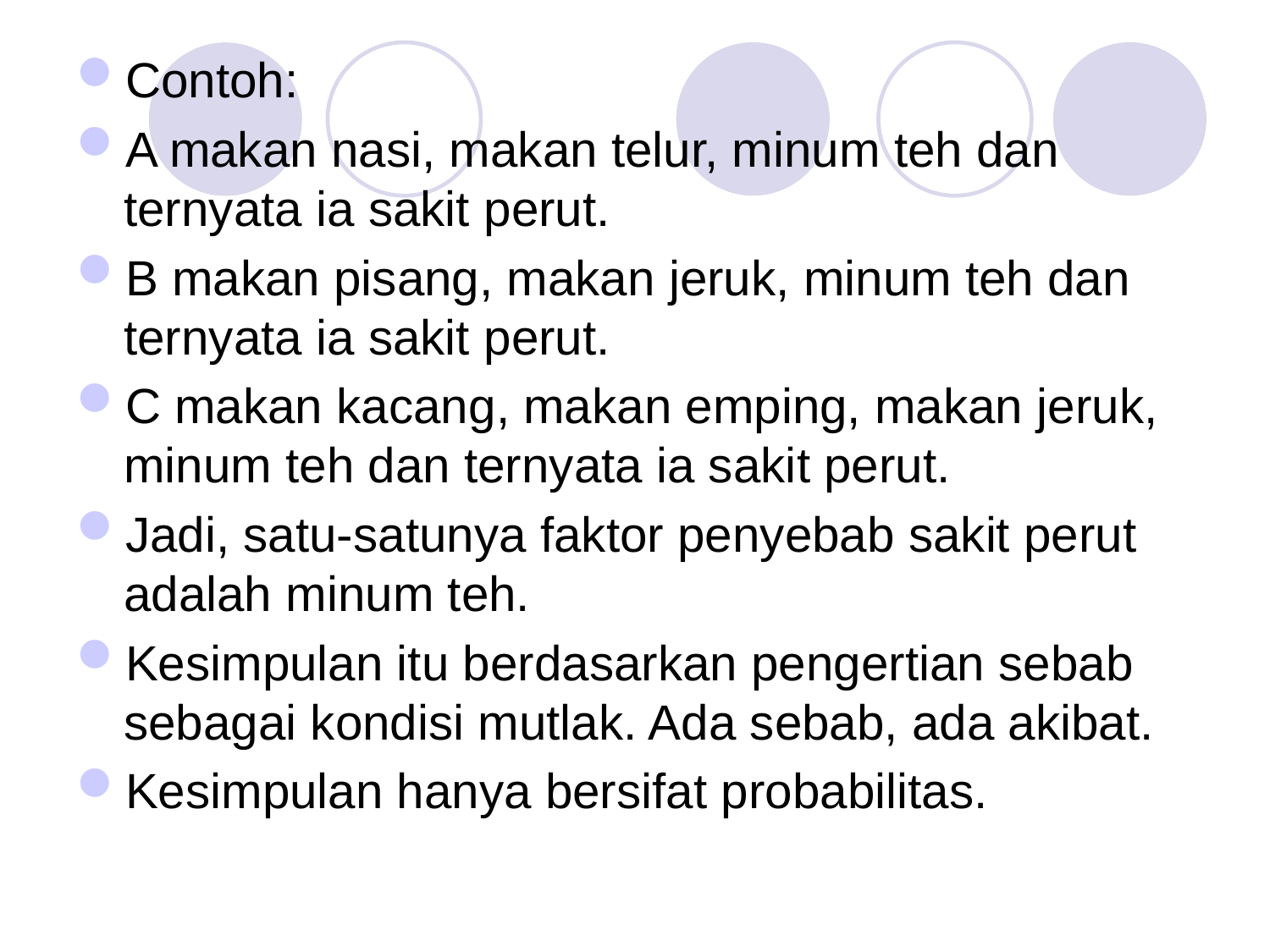

Contoh:
A makan nasi, makan telur, minum teh dan ternyata ia sakit perut.
B makan pisang, makan jeruk, minum teh dan ternyata ia sakit perut.
C makan kacang, makan emping, makan jeruk, minum teh dan ternyata ia sakit perut.
Jadi, satu-satunya faktor penyebab sakit perut adalah minum teh.
Kesimpulan itu berdasarkan pengertian sebab sebagai kondisi mutlak. Ada sebab, ada akibat.
Kesimpulan hanya bersifat probabilitas.